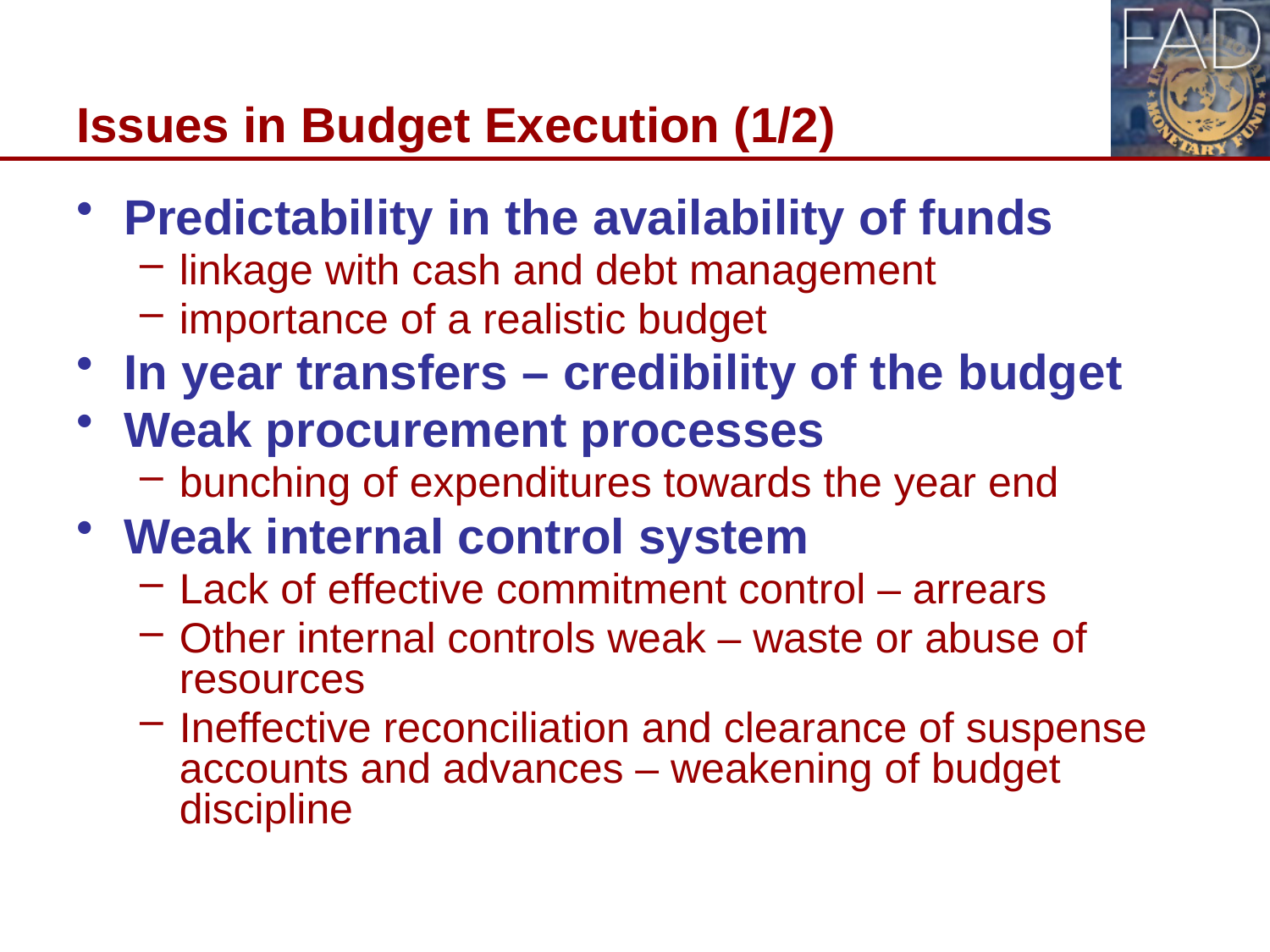

# Issues in Budget Execution (1/2)
Predictability in the availability of funds
linkage with cash and debt management
importance of a realistic budget
In year transfers – credibility of the budget
Weak procurement processes
bunching of expenditures towards the year end
Weak internal control system
Lack of effective commitment control – arrears
Other internal controls weak – waste or abuse of resources
Ineffective reconciliation and clearance of suspense accounts and advances – weakening of budget discipline